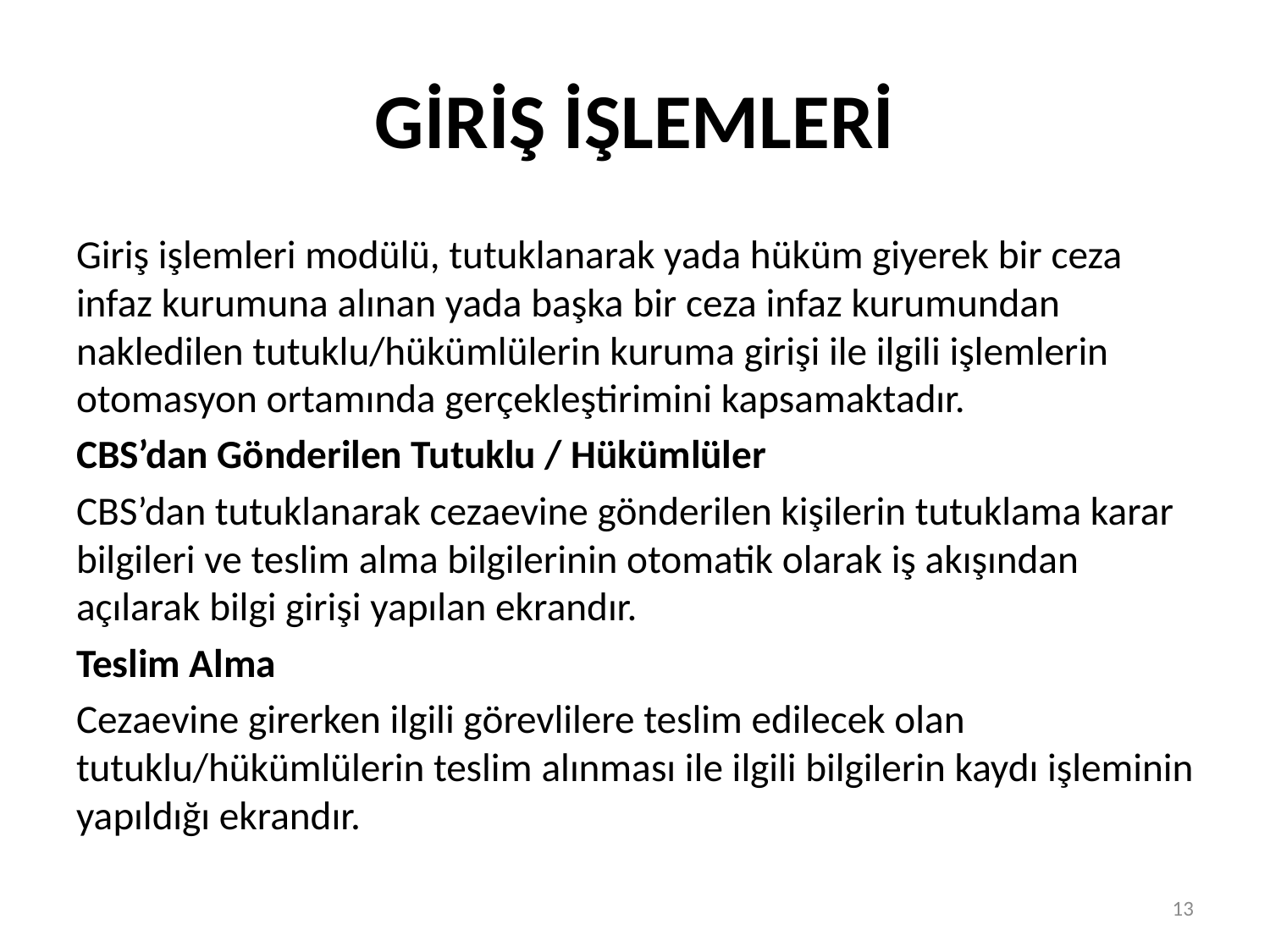

# GİRİŞ İŞLEMLERİ
Giriş işlemleri modülü, tutuklanarak yada hüküm giyerek bir ceza infaz kurumuna alınan yada başka bir ceza infaz kurumundan nakledilen tutuklu/hükümlülerin kuruma girişi ile ilgili işlemlerin otomasyon ortamında gerçekleştirimini kapsamaktadır.
CBS’dan Gönderilen Tutuklu / Hükümlüler
CBS’dan tutuklanarak cezaevine gönderilen kişilerin tutuklama karar bilgileri ve teslim alma bilgilerinin otomatik olarak iş akışından açılarak bilgi girişi yapılan ekrandır.
Teslim Alma
Cezaevine girerken ilgili görevlilere teslim edilecek olan tutuklu/hükümlülerin teslim alınması ile ilgili bilgilerin kaydı işleminin yapıldığı ekrandır.
13